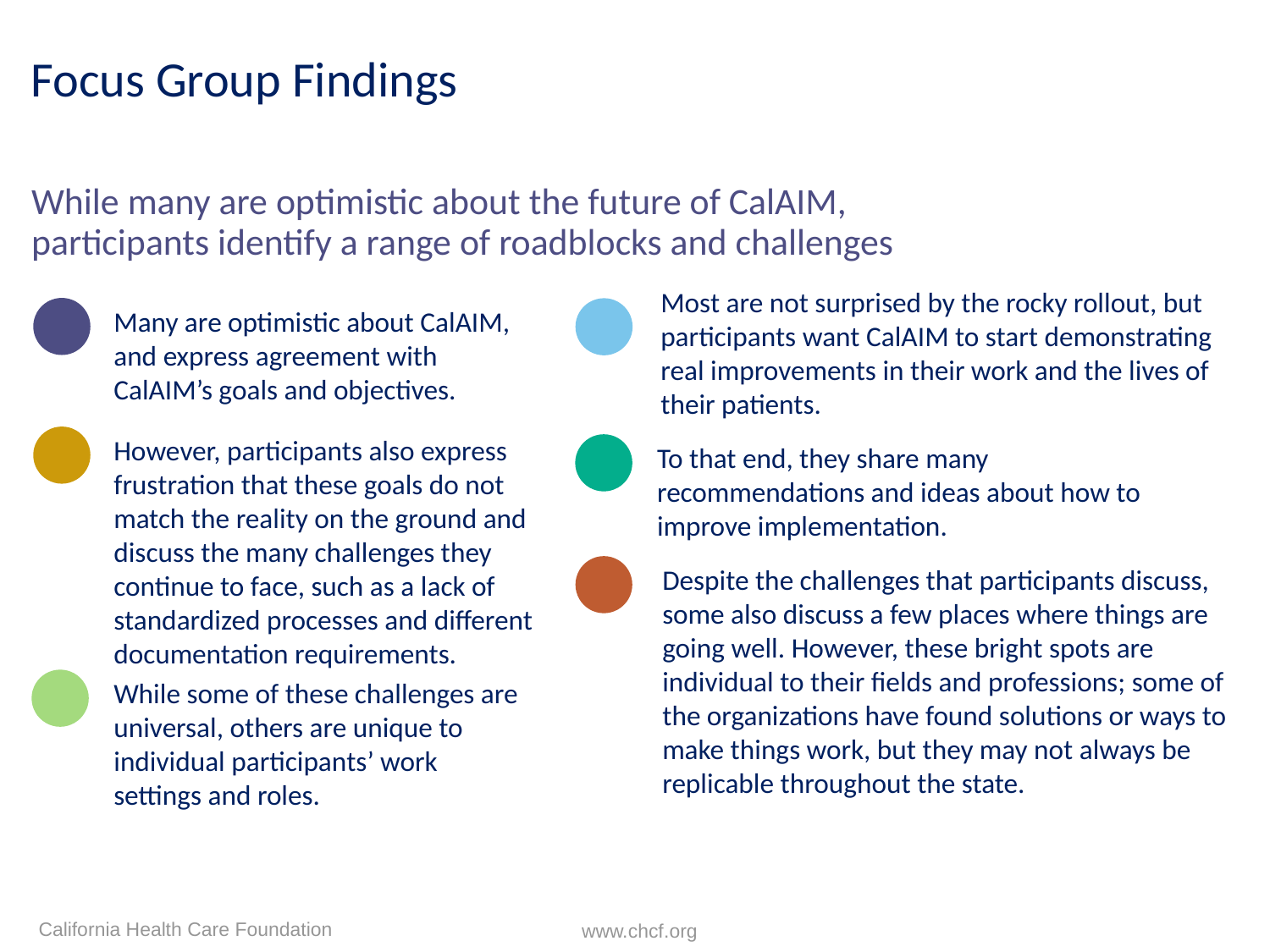

Focus Group Findings

While many are optimistic about the future of CalAIM, participants identify a range of roadblocks and challenges
Most are not surprised by the rocky rollout, but participants want CalAIM to start demonstrating real improvements in their work and the lives of their patients.

Many are optimistic about CalAIM, and express agreement with CalAIM’s goals and objectives.

However, participants also express frustration that these goals do not match the reality on the ground and discuss the many challenges they continue to face, such as a lack of standardized processes and different documentation requirements.

To that end, they share many recommendations and ideas about how to improve implementation.

Despite the challenges that participants discuss, some also discuss a few places where things are going well. However, these bright spots are individual to their fields and professions; some of the organizations have found solutions or ways to make things work, but they may not always be replicable throughout the state.

While some of these challenges are universal, others are unique to individual participants’ work settings and roles.